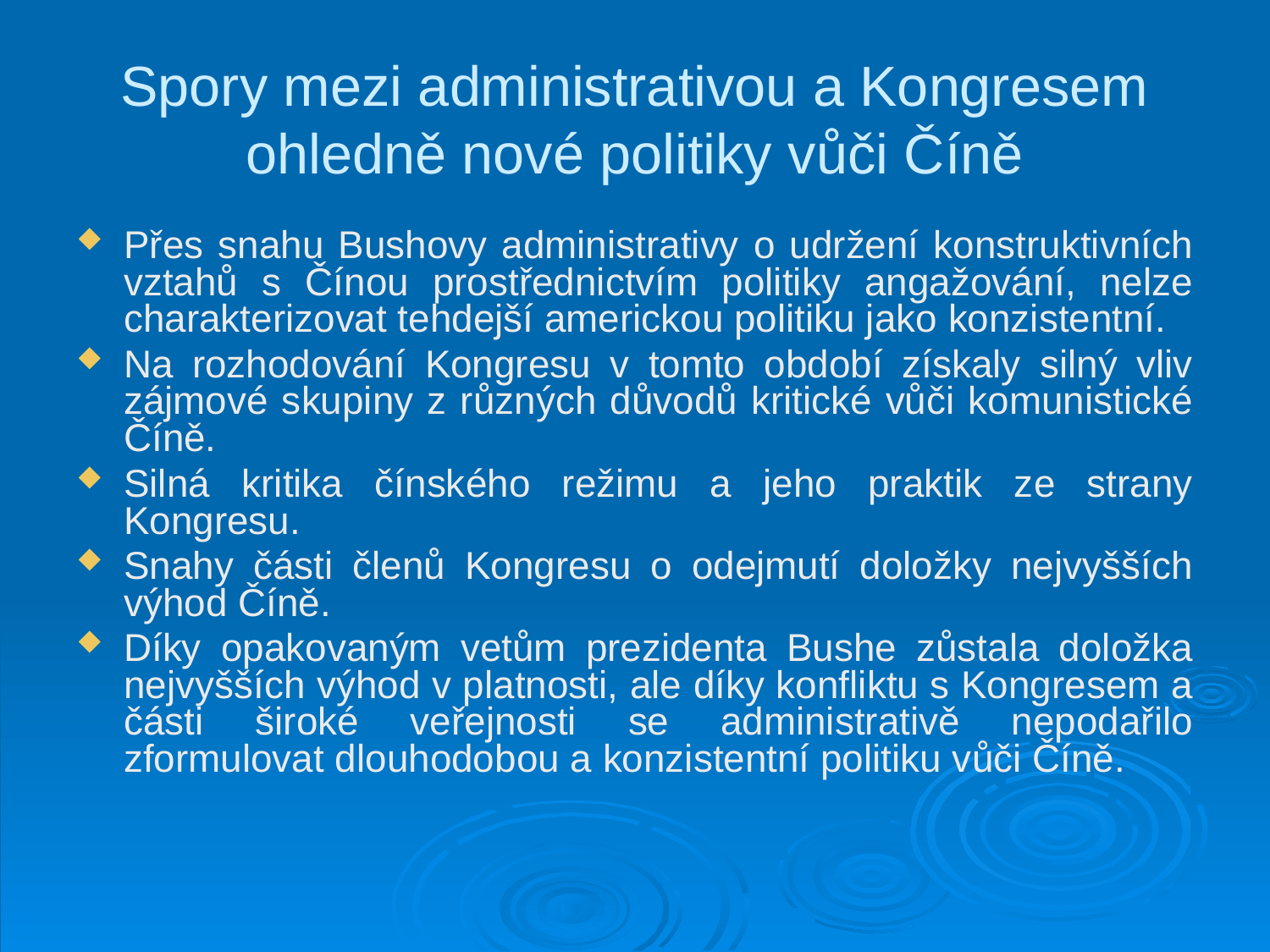

# Spory mezi administrativou a Kongresem ohledně nové politiky vůči Číně
Přes snahu Bushovy administrativy o udržení konstruktivních vztahů s Čínou prostřednictvím politiky angažování, nelze charakterizovat tehdejší americkou politiku jako konzistentní.
Na rozhodování Kongresu v tomto období získaly silný vliv zájmové skupiny z různých důvodů kritické vůči komunistické Číně.
Silná kritika čínského režimu a jeho praktik ze strany Kongresu.
Snahy části členů Kongresu o odejmutí doložky nejvyšších výhod Číně.
Díky opakovaným vetům prezidenta Bushe zůstala doložka nejvyšších výhod v platnosti, ale díky konfliktu s Kongresem a části široké veřejnosti se administrativě nepodařilo zformulovat dlouhodobou a konzistentní politiku vůči Číně.